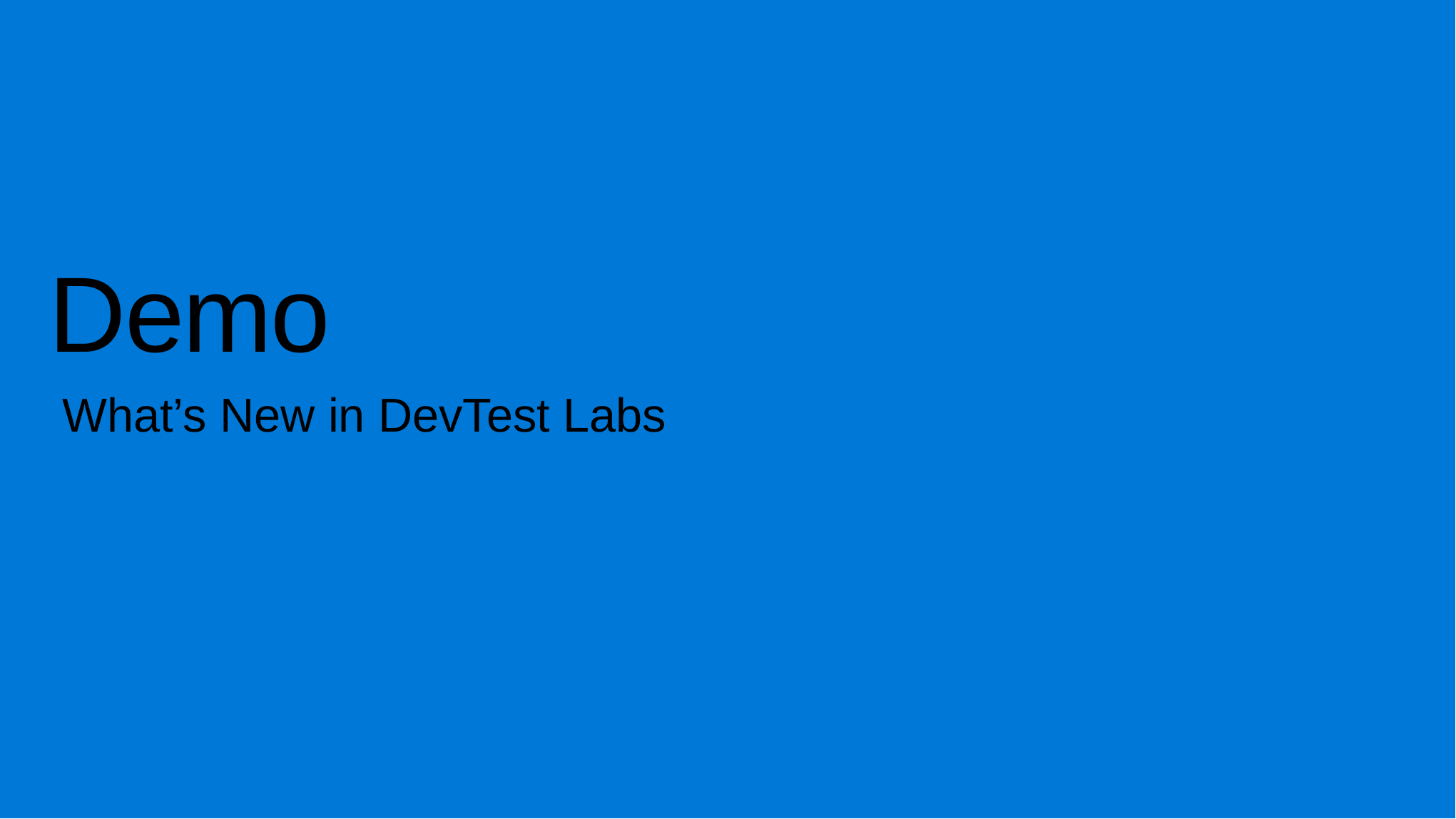

# Demo
What’s New in DevTest Labs